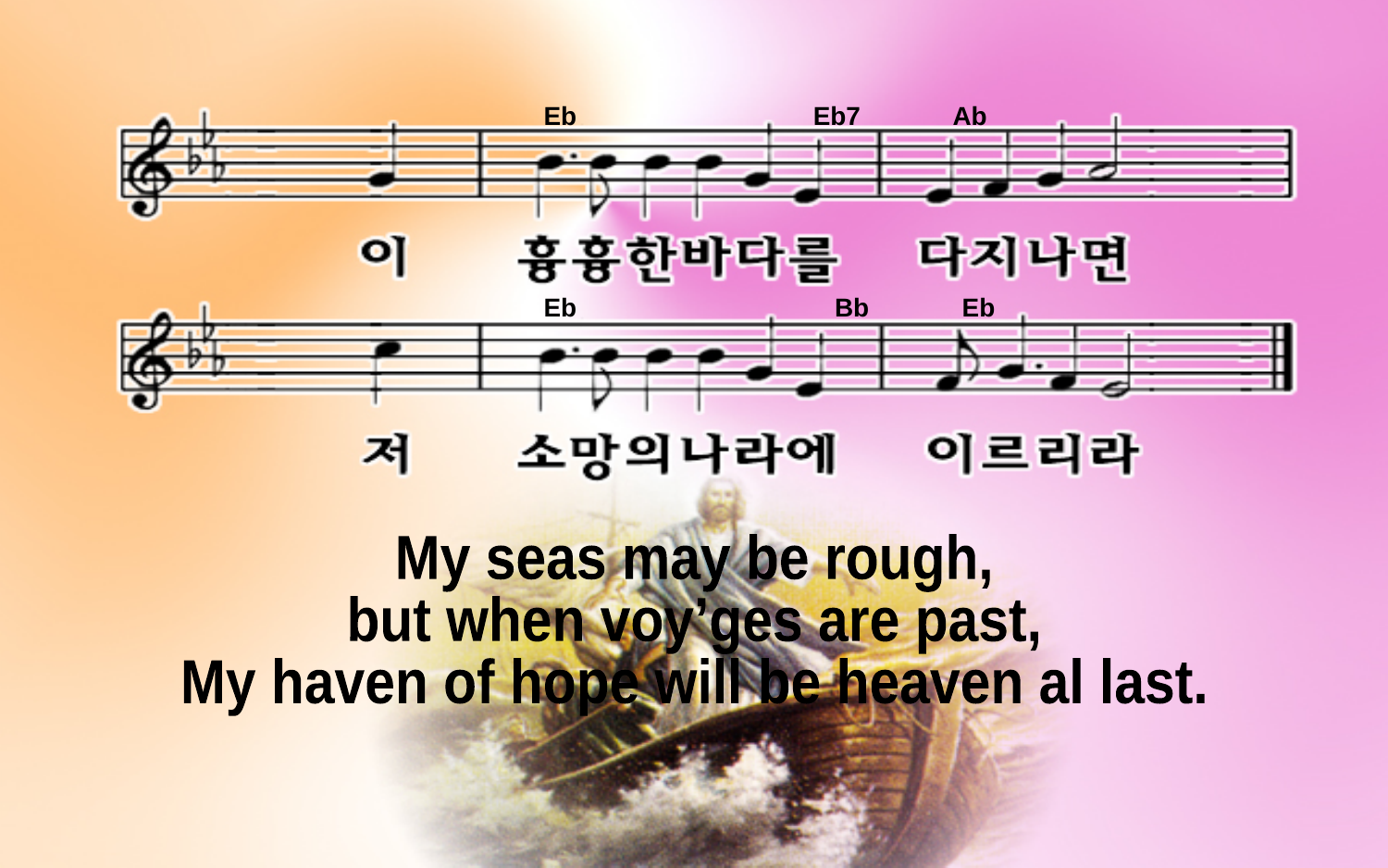

Eb                                 Eb7             Ab
Eb                                    Bb             Eb
My seas may be rough,
but when voy’ges are past,
My haven of hope will be heaven al last.